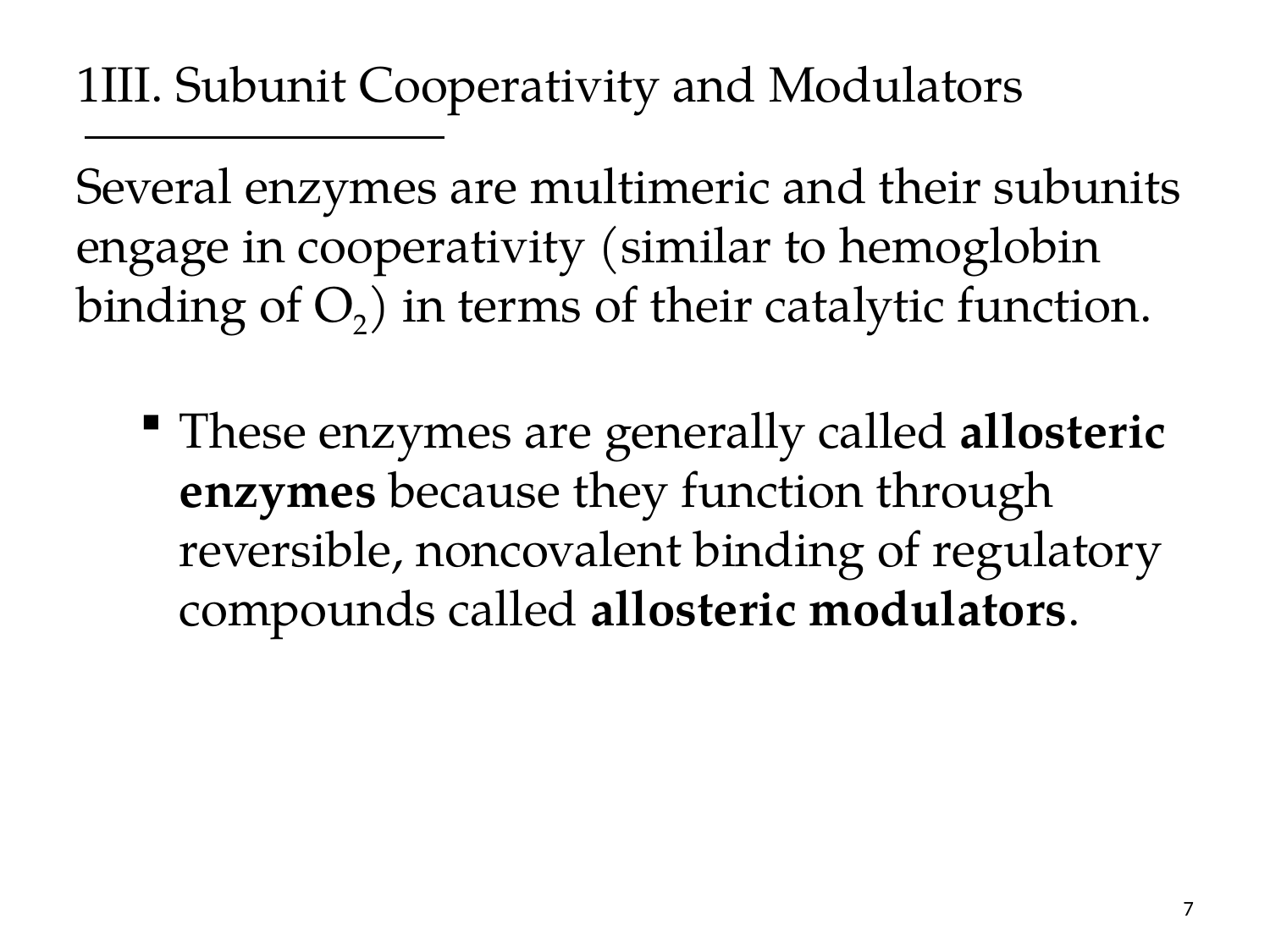

# 1III. Subunit Cooperativity and Modulators
Several enzymes are multimeric and their subunits engage in cooperativity (similar to hemoglobin binding of O2) in terms of their catalytic function.

These enzymes are generally called allosteric enzymes because they function through reversible, noncovalent binding of regulatory compounds called allosteric modulators.

7